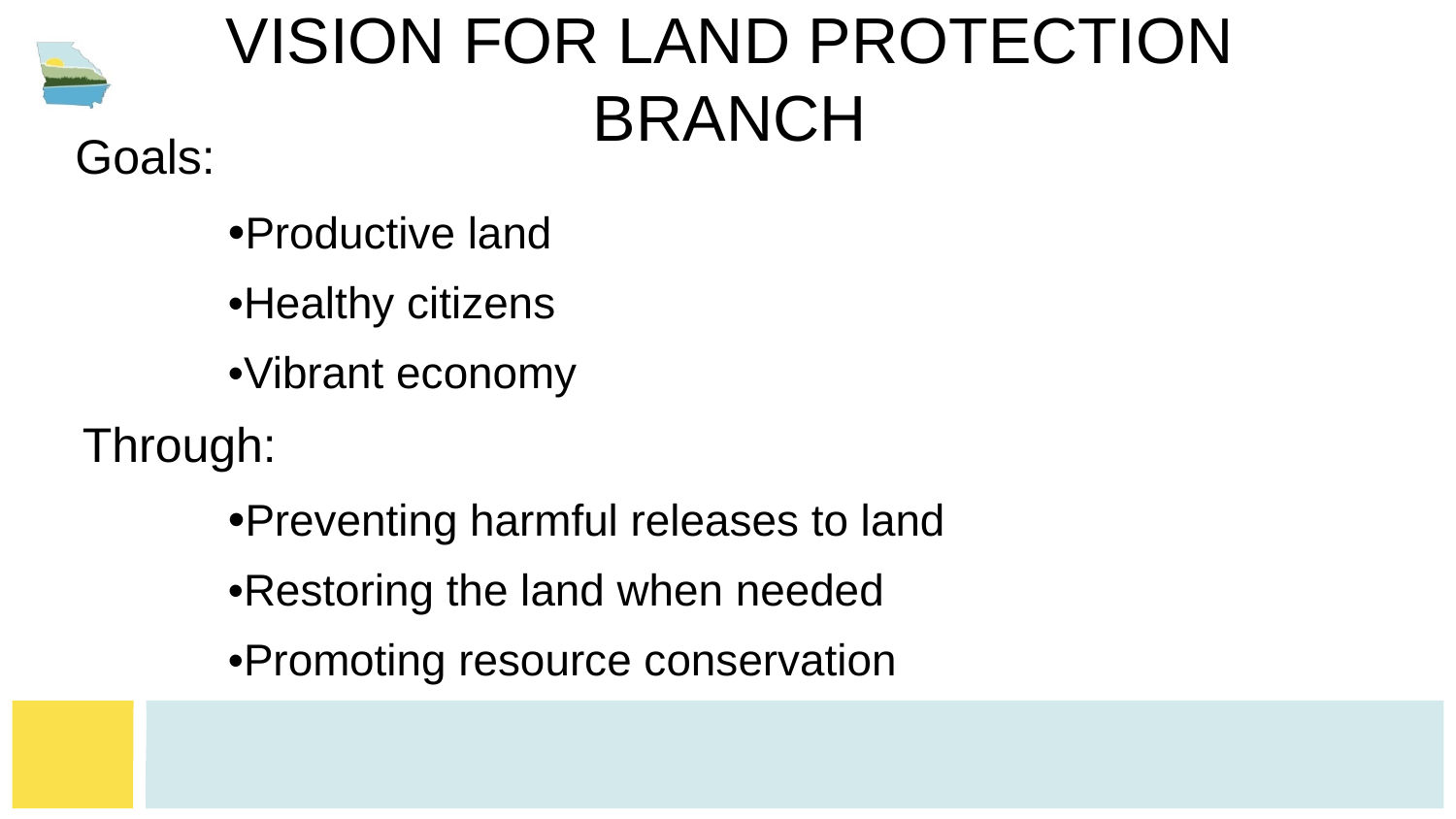

# Vision for Land Protection branch
Goals:
	•Productive land
	•Healthy citizens
	•Vibrant economy
Through:
	•Preventing harmful releases to land
	•Restoring the land when needed
	•Promoting resource conservation